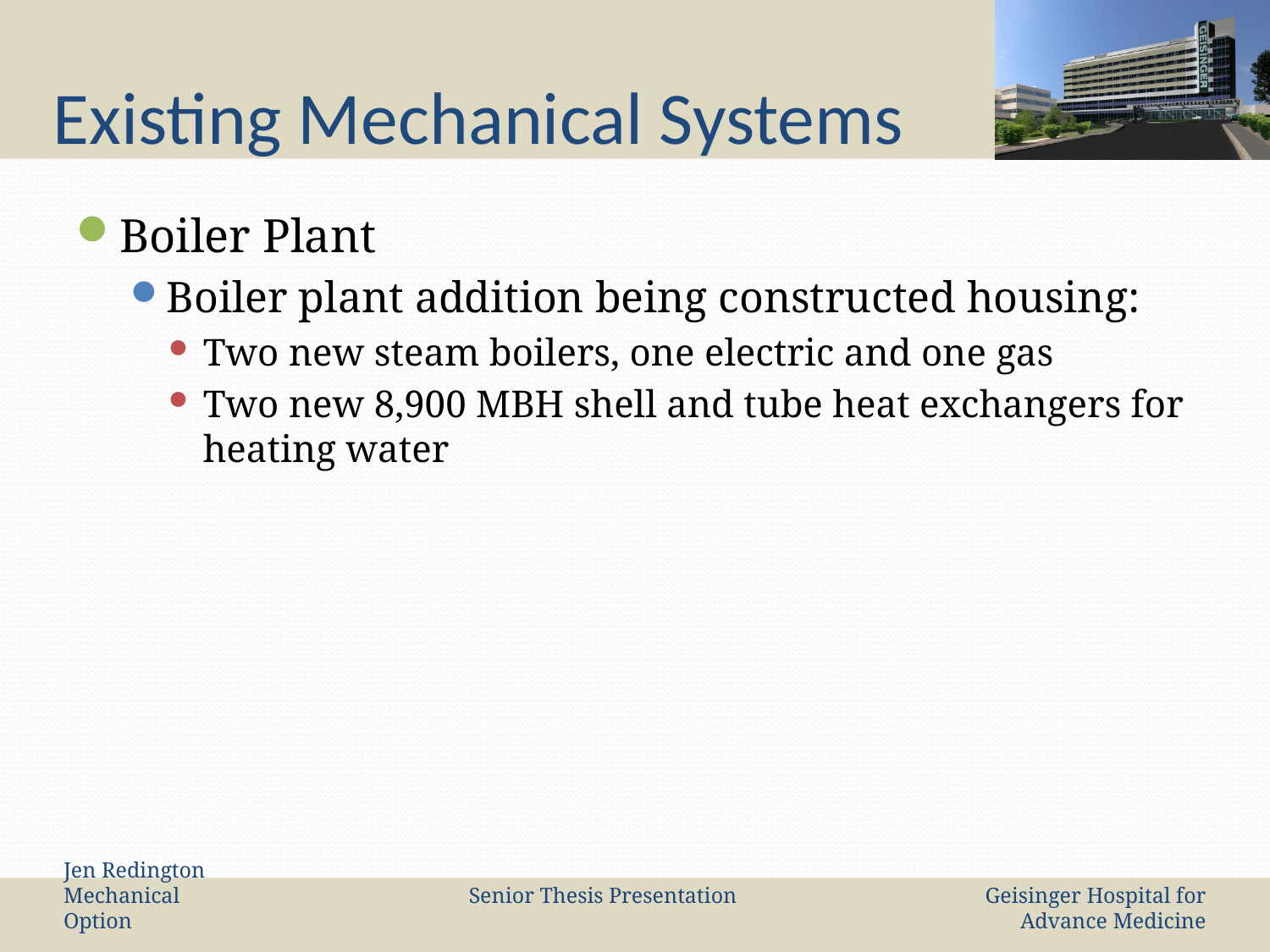

# Existing Mechanical Systems
Boiler Plant
Boiler plant addition being constructed housing:
Two new steam boilers, one electric and one gas
Two new 8,900 MBH shell and tube heat exchangers for heating water

Jen Redington Mechanical Option
Senior Thesis Presentation

Geisinger Hospital for Advance Medicine